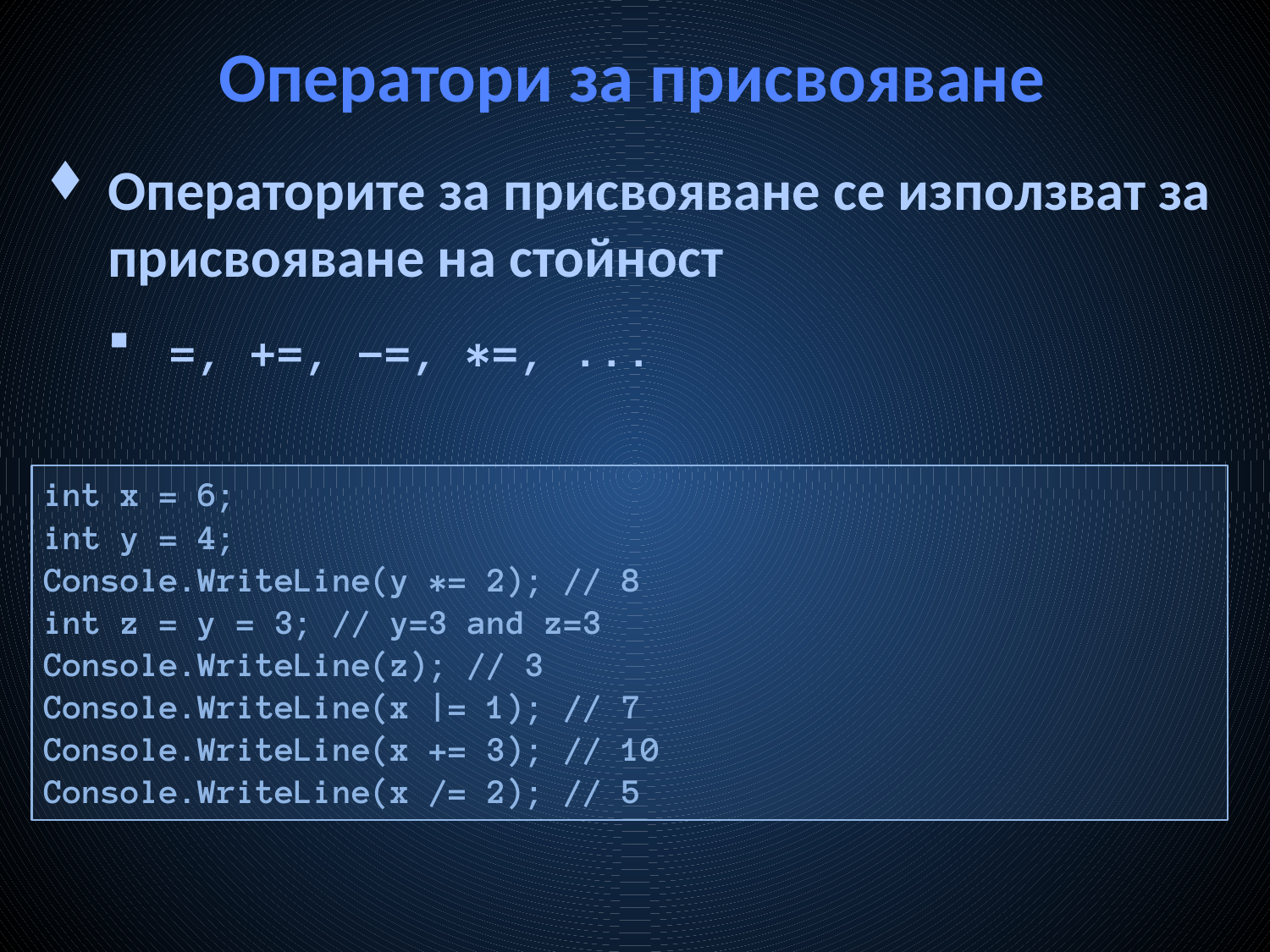

# Оператори за присвояване
Операторите за присвояване се използват за присвояване на стойност
=, +=, -=, *=, ...

int x = 6;
int y = 4;
Console.WriteLine(y *= 2); // 8
int z = y = 3; // y=3 and z=3
Console.WriteLine(z); // 3
Console.WriteLine(x |= 1); // 7
Console.WriteLine(x += 3); // 10
Console.WriteLine(x /= 2); // 5